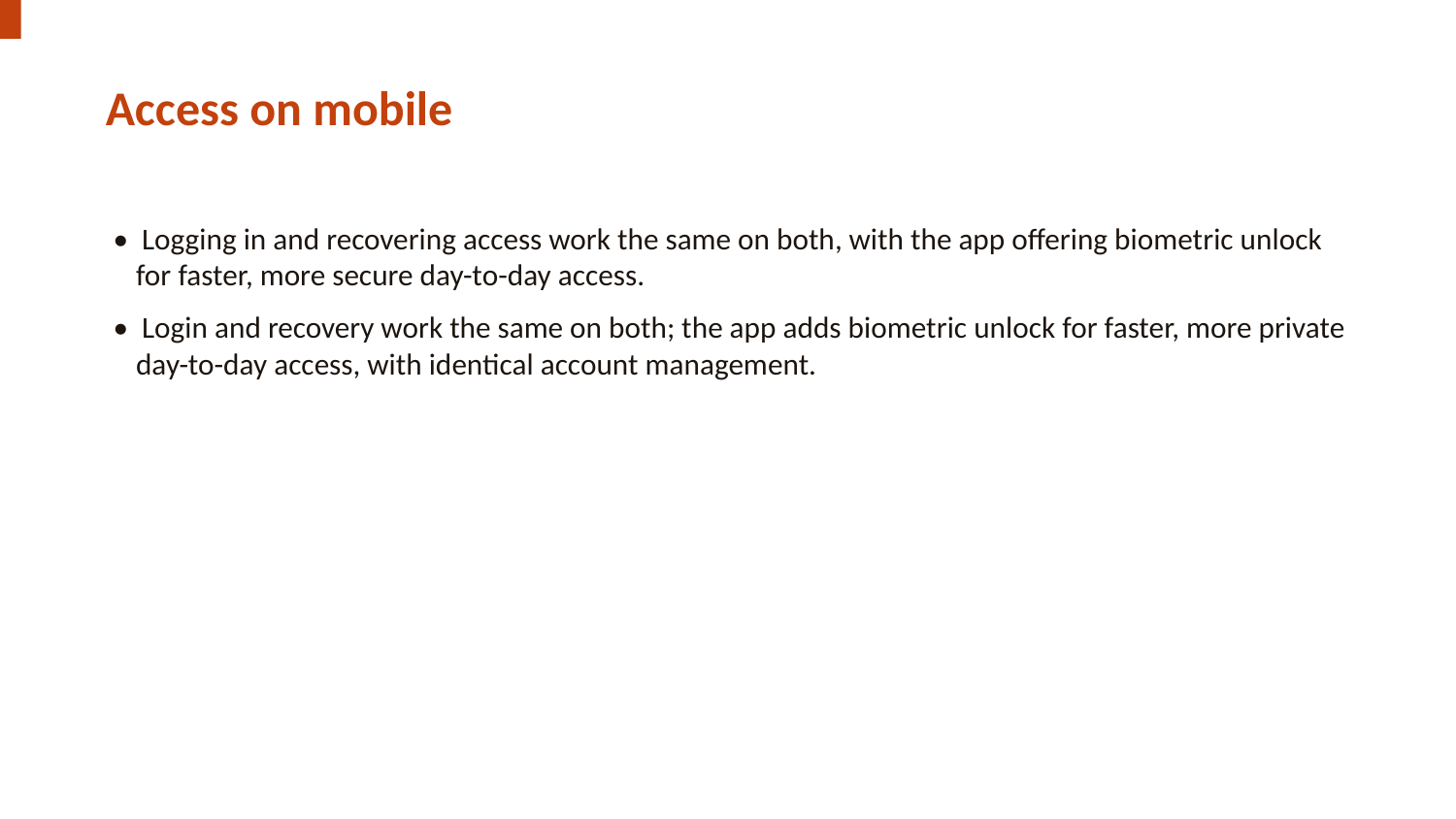

Access on mobile
•  Logging in and recovering access work the same on both, with the app offering biometric unlock for faster, more secure day-to-day access.
•  Login and recovery work the same on both; the app adds biometric unlock for faster, more private day-to-day access, with identical account management.